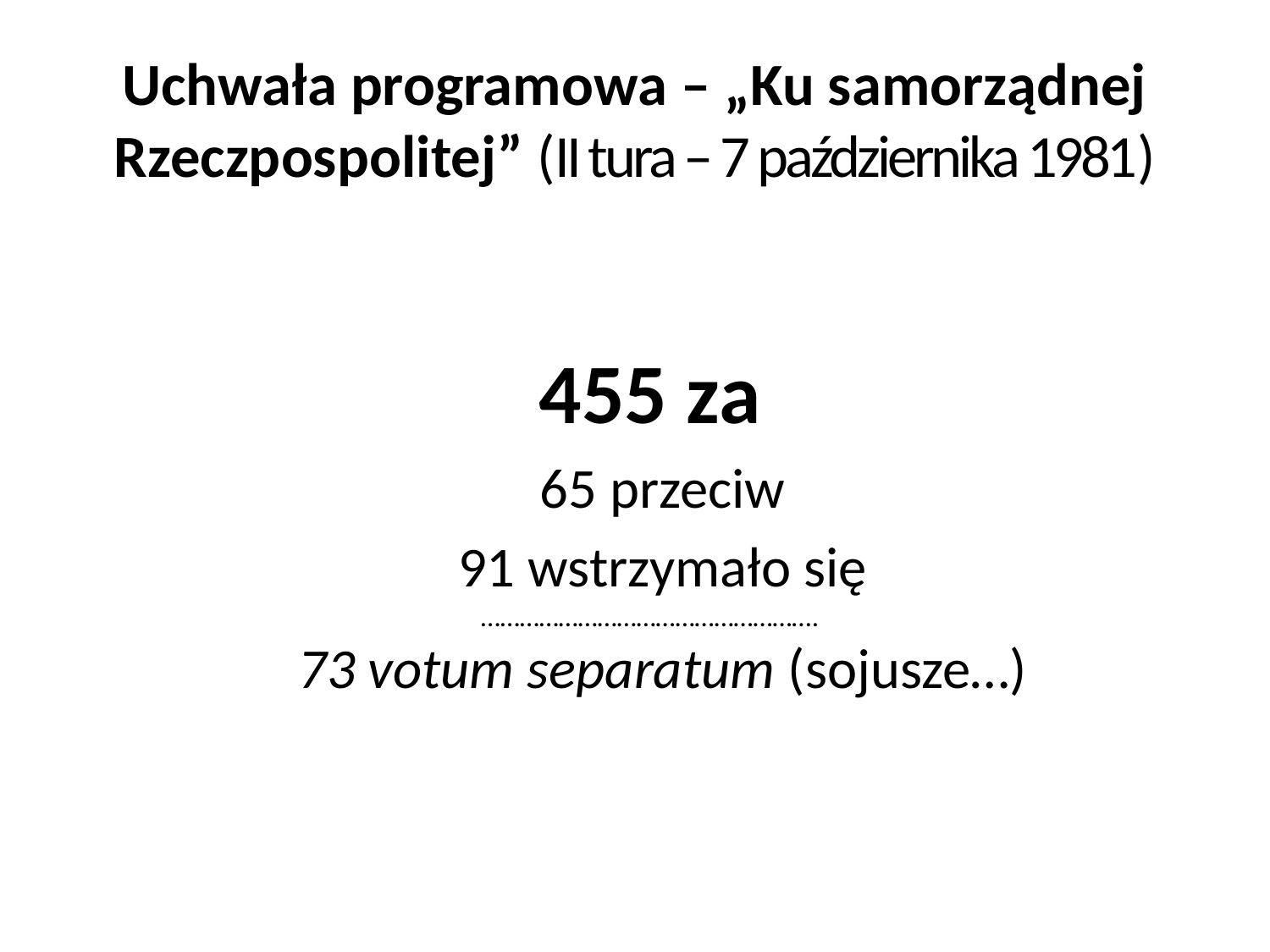

# Uchwała programowa – „Ku samorządnej Rzeczpospolitej” (II tura – 7 października 1981)

455 za
  65 przeciw
  91 wstrzymało się
…………………………………………….
  73 votum separatum (sojusze…)